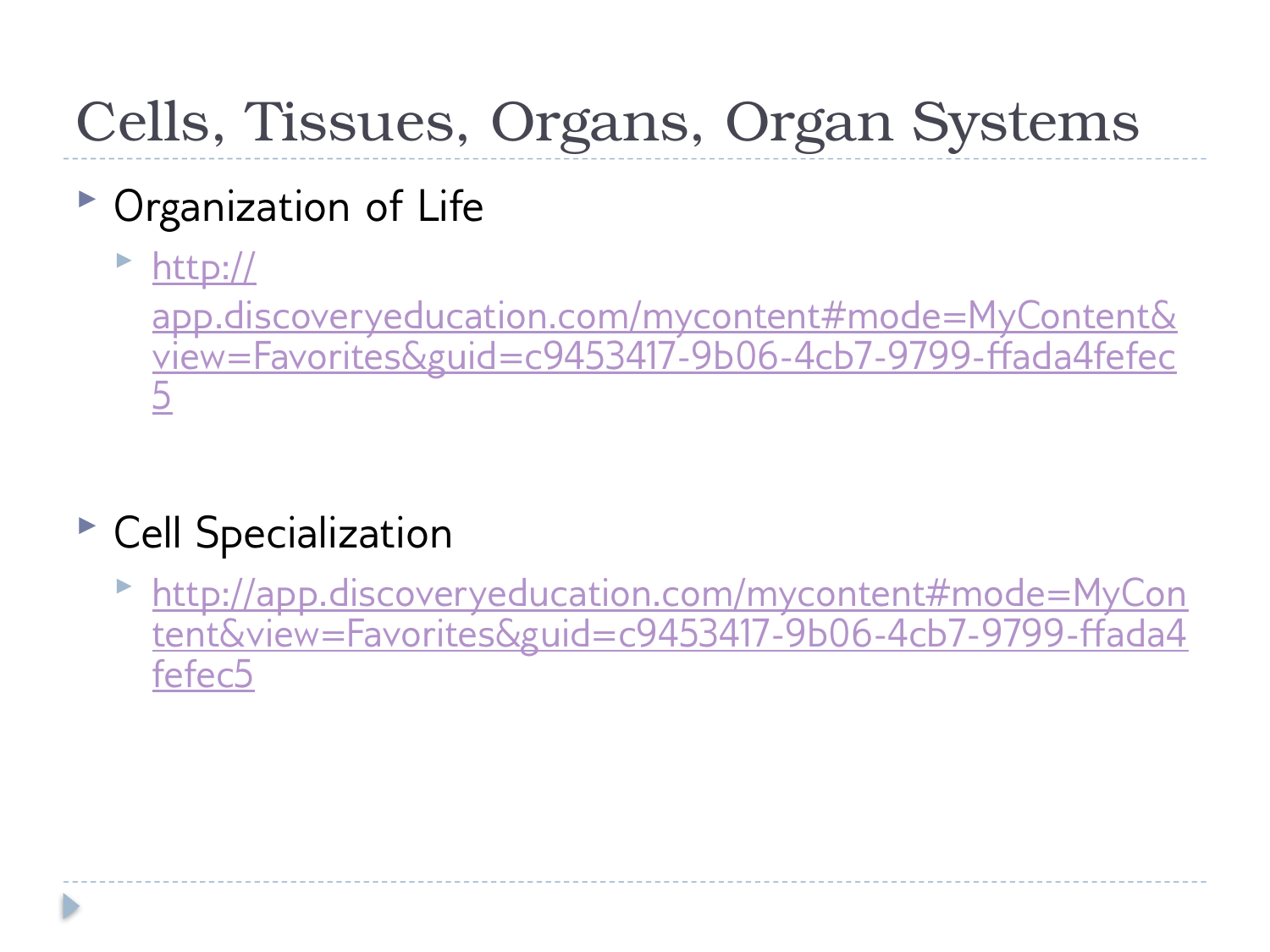

# Cells, Tissues, Organs, Organ Systems
Organization of Life
http://app.discoveryeducation.com/mycontent#mode=MyContent&view=Favorites&guid=c9453417-9b06-4cb7-9799-ffada4fefec5

Cell Specialization
http://app.discoveryeducation.com/mycontent#mode=MyContent&view=Favorites&guid=c9453417-9b06-4cb7-9799-ffada4fefec5